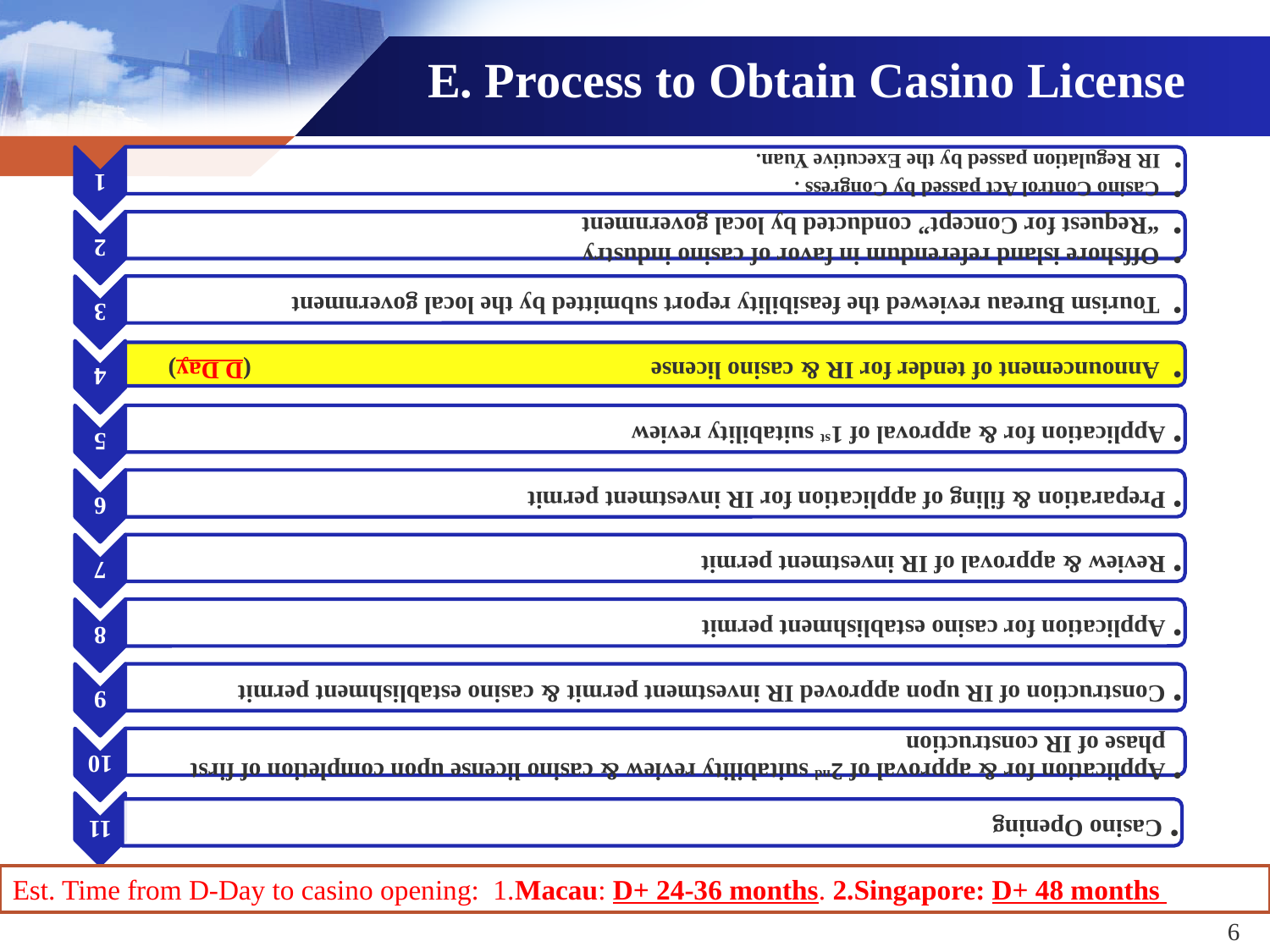

# E. Process to Obtain Casino License
1
 Casino Control Act passed by Congress .
 IR Regulation passed by the Executive Yuan.
2
 Offshore island referendum in favor of casino industry
 “Request for Concept” conducted by local government
3
 Tourism Bureau reviewed the feasibility report submitted by the local government
4
 Announcement of tender for IR & casino license                                                                 (D Day)
5
Application for & approval of 1st suitability review
6
Preparation & filing of application for IR investment permit
7
Review & approval of IR investment permit
8
Application for casino establishment permit
9
Construction of IR upon approved IR investment permit & casino establishment permit
10
Application for & approval of 2nd suitability review & casino license upon completion of first phase of IR construction
11
Casino Opening
Est. Time from D-Day to casino opening:  1.Macau: D+ 24-36 months. 2.Singapore: D+ 48 months
6